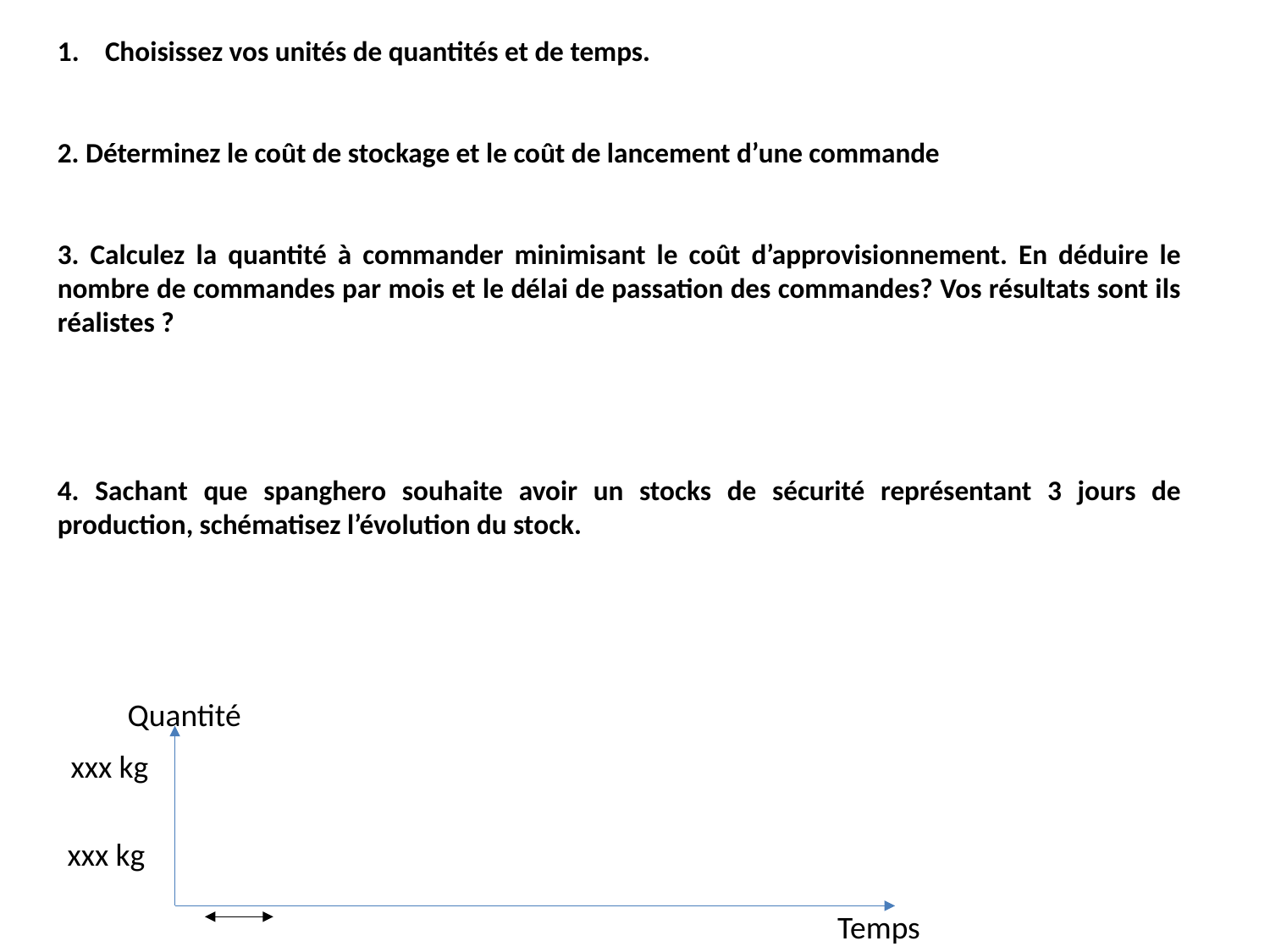

Choisissez vos unités de quantités et de temps.

2. Déterminez le coût de stockage et le coût de lancement d’une commande

3. Calculez la quantité à commander minimisant le coût d’approvisionnement. En déduire le nombre de commandes par mois et le délai de passation des commandes? Vos résultats sont ils réalistes ?

4. Sachant que spanghero souhaite avoir un stocks de sécurité représentant 3 jours de production, schématisez l’évolution du stock.

Quantité
xxx kg
xxx kg
Temps